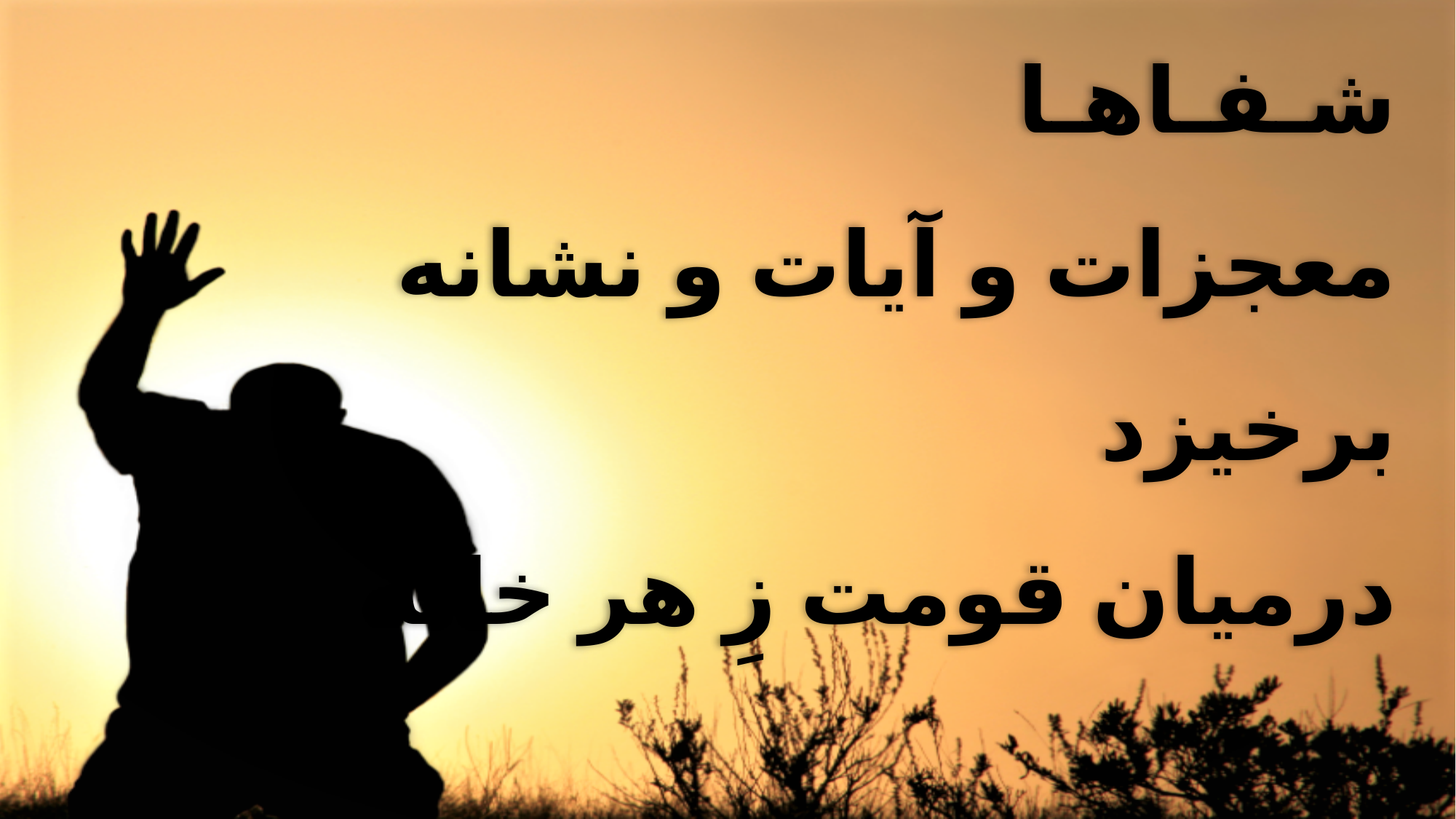

شـفـاهـا
  معجزات و آیات و نشانه
  برخیزد
  درمیان قومت زِ هر خانه